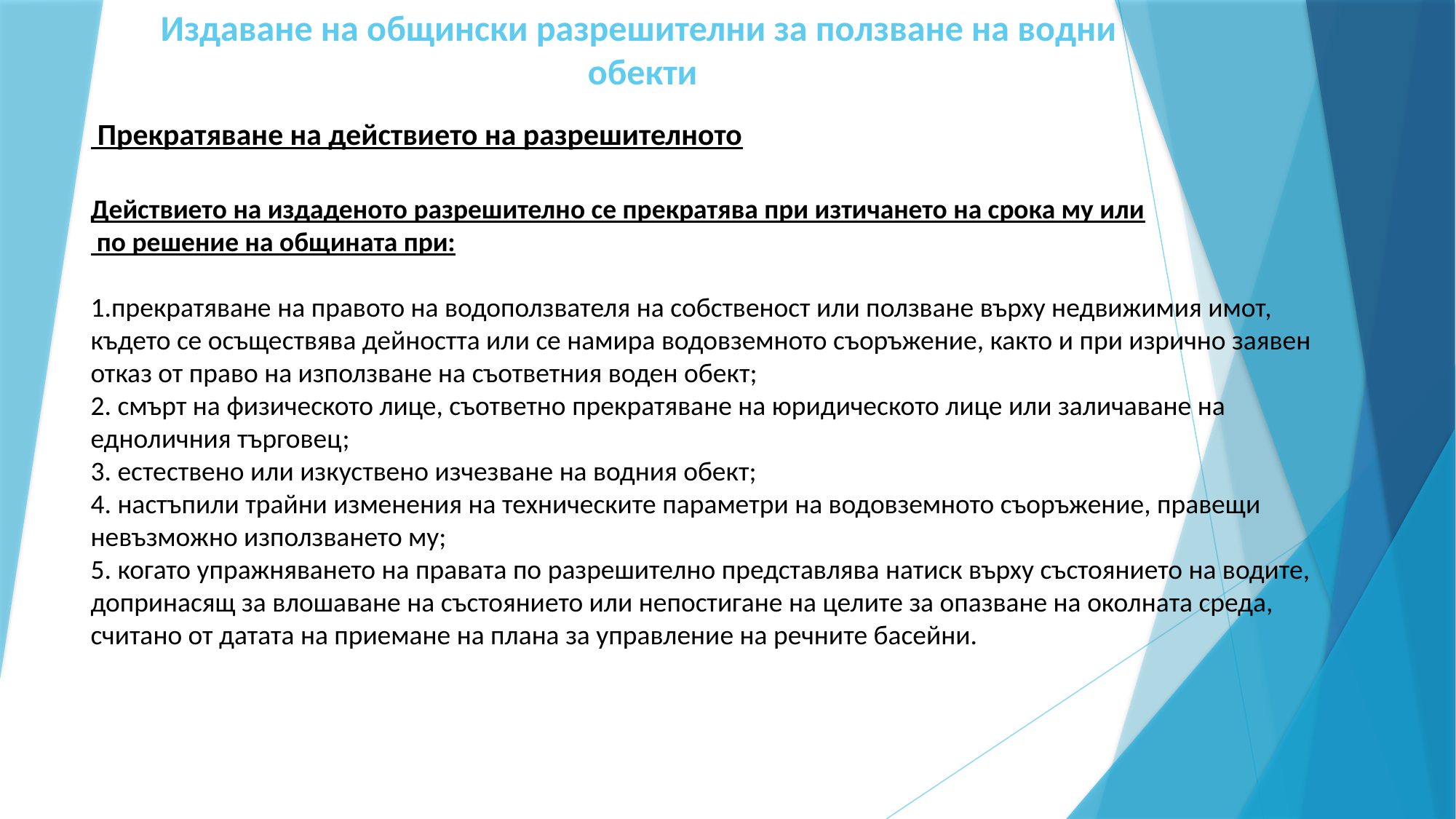

# Издаване на общински разрешителни за ползване на водни обекти
 Прекратяване на действието на разрешителното
Действието на издаденото разрешително се прекратява при изтичането на срока му или
 по решение на общината при:

1.прекратяване на правото на водоползвателя на собственост или ползване върху недвижимия имот, където се осъществява дейността или се намира водовземното съоръжение, както и при изрично заявен отказ от право на използване на съответния воден обект;
2. смърт на физическото лице, съответно прекратяване на юридическото лице или заличаване на едноличния търговец;
3. естествено или изкуствено изчезване на водния обект;
4. настъпили трайни изменения на техническите параметри на водовземното съоръжение, правещи невъзможно използването му;
5. когато упражняването на правата по разрешително представлява натиск върху състоянието на водите, допринасящ за влошаване на състоянието или непостигане на целите за опазване на околната среда, считано от датата на приемане на плана за управление на речните басейни.